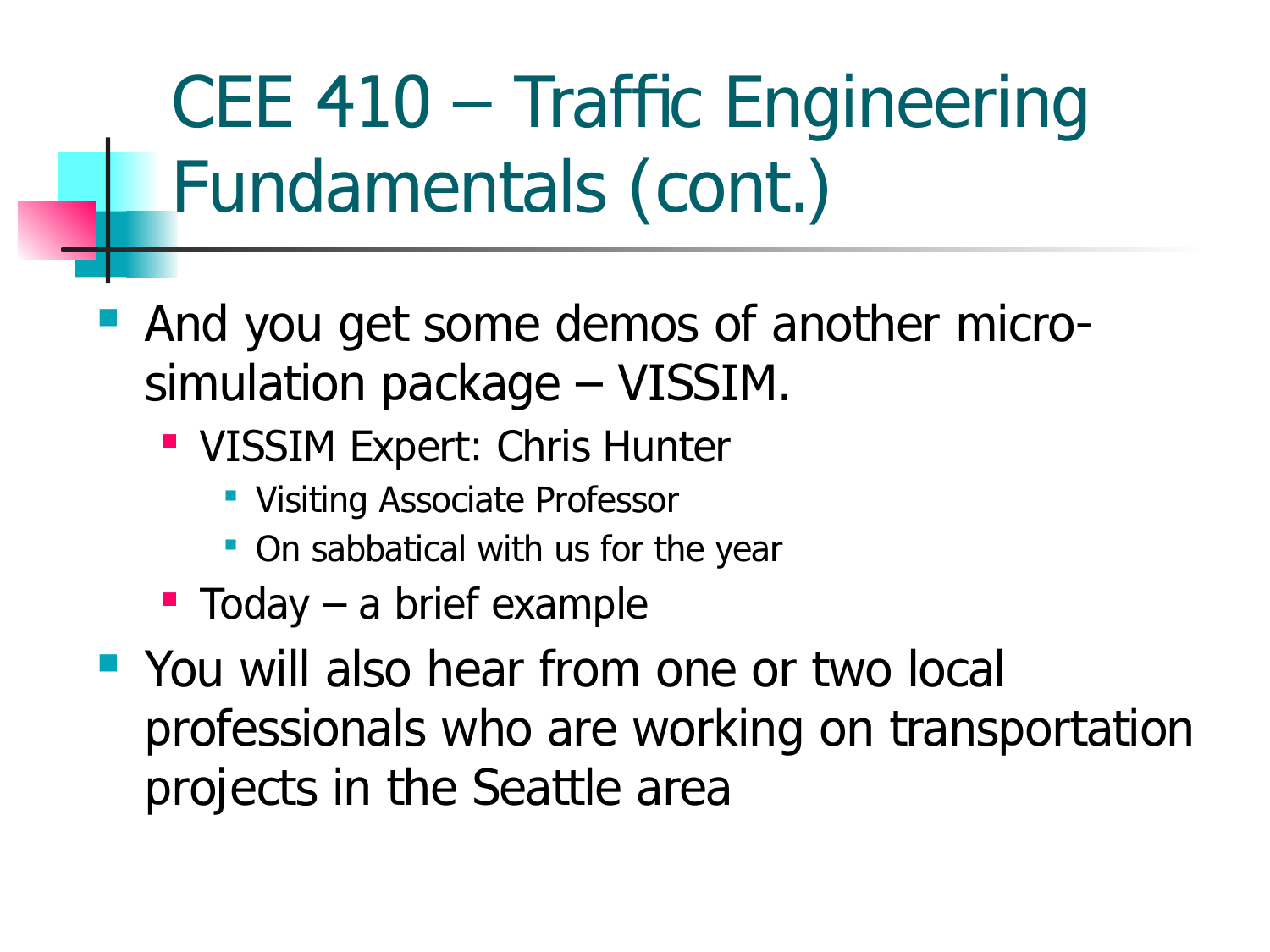

# CEE 410 – Traffic Engineering Fundamentals (cont.)
And you get some demos of another micro-simulation package – VISSIM.
VISSIM Expert: Chris Hunter
Visiting Associate Professor
On sabbatical with us for the year
Today – a brief example
You will also hear from one or two local professionals who are working on transportation projects in the Seattle area